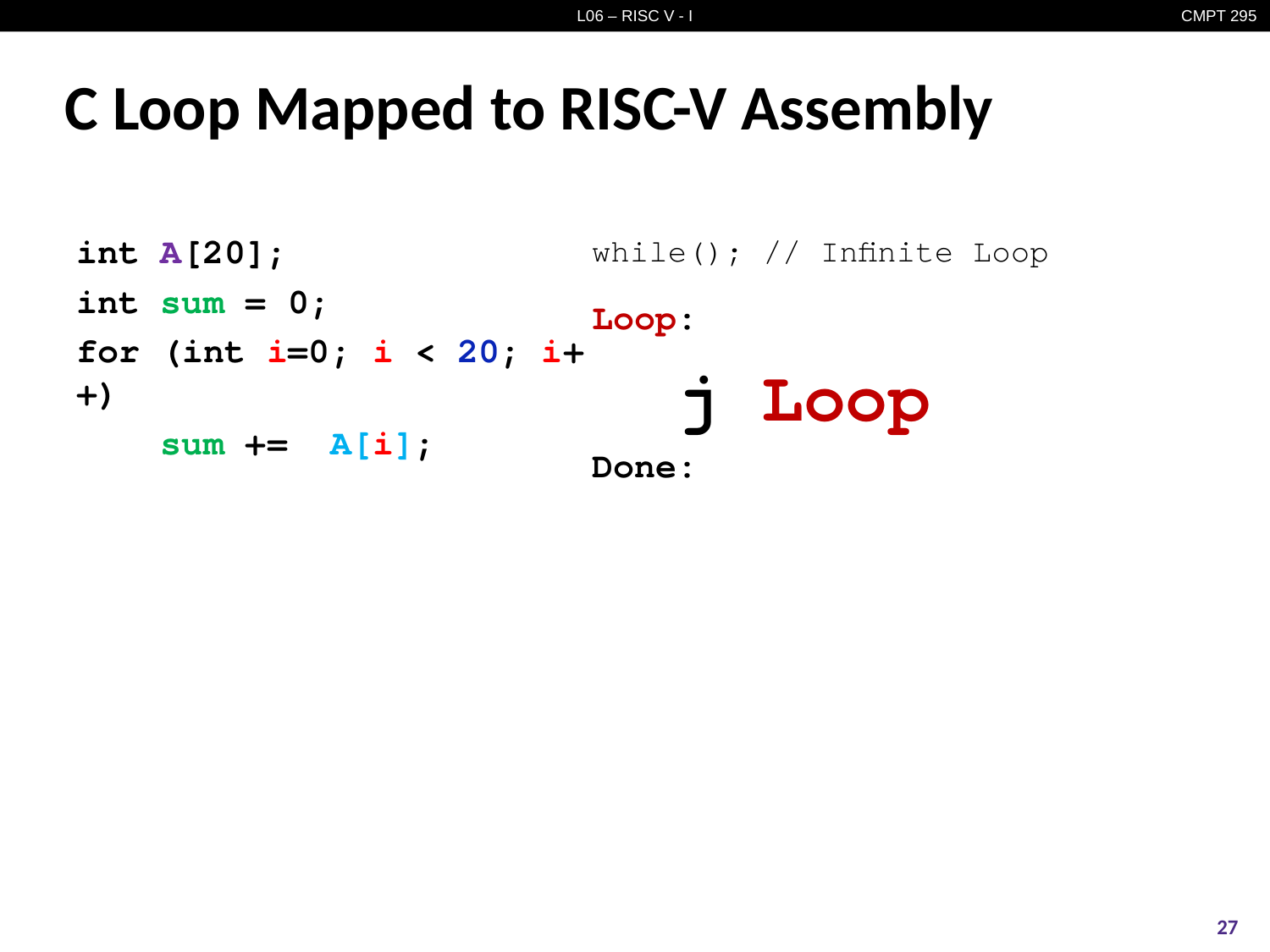

# C Loop Mapped to RISC-V Assembly
int A[20];
int sum = 0;
for (int i=0; i < 20; i++)
    sum +=  A[i];

while(); // Infinite Loop
Loop:
  j Loop
Done:

27